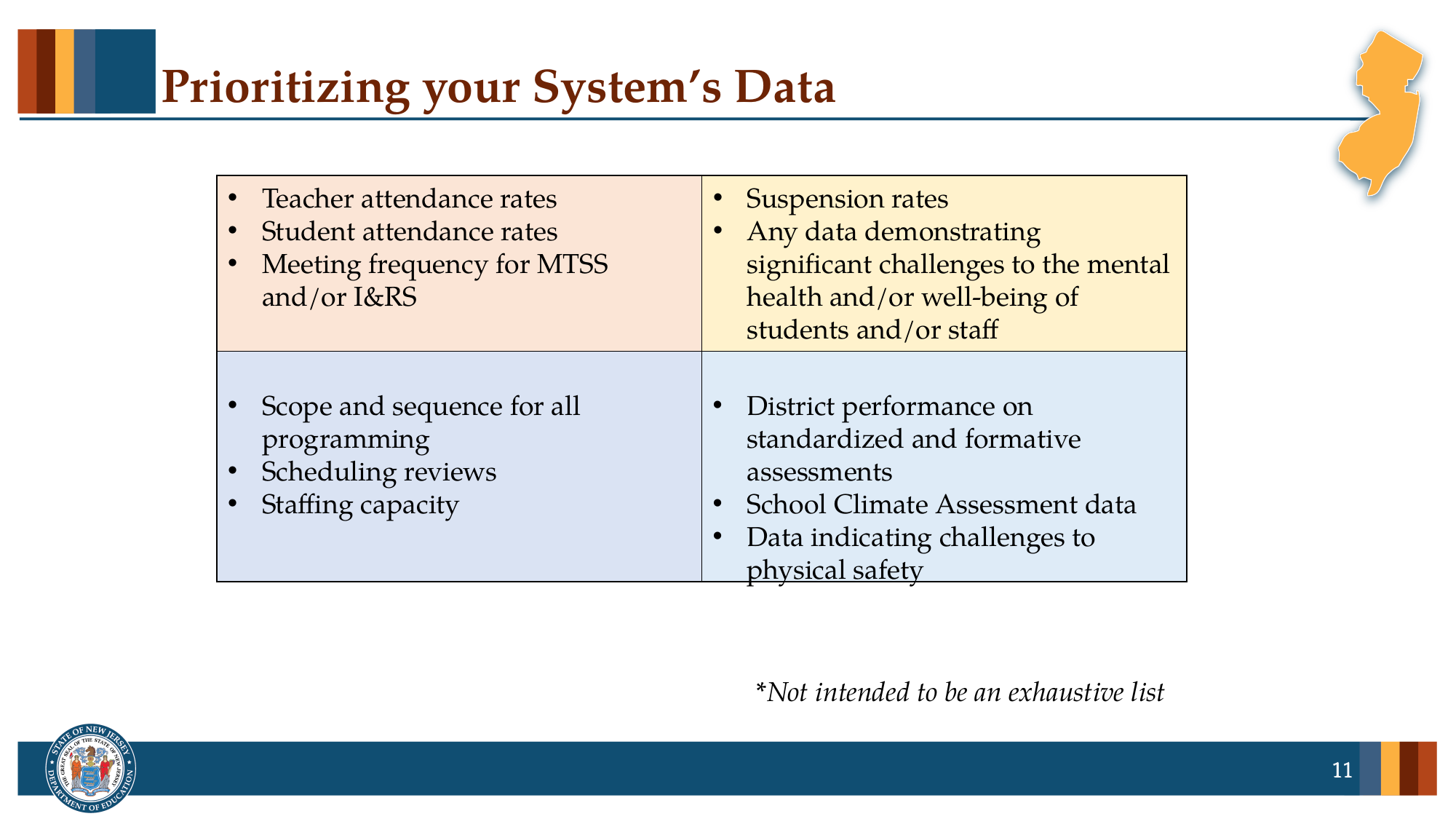

# Prioritizing your System’s Data
Teacher attendance rates
Student attendance rates
Meeting frequency for MTSS and/or I&RS
Suspension rates
Any data demonstrating
significant challenges to the mental health and/or well-being of students and/or staff
District performance on standardized and formative assessments
School Climate Assessment data
Data indicating challenges to physical safety
Scope and sequence for all programming
Scheduling reviews
Staffing capacity
*Not intended to be an exhaustive list
11